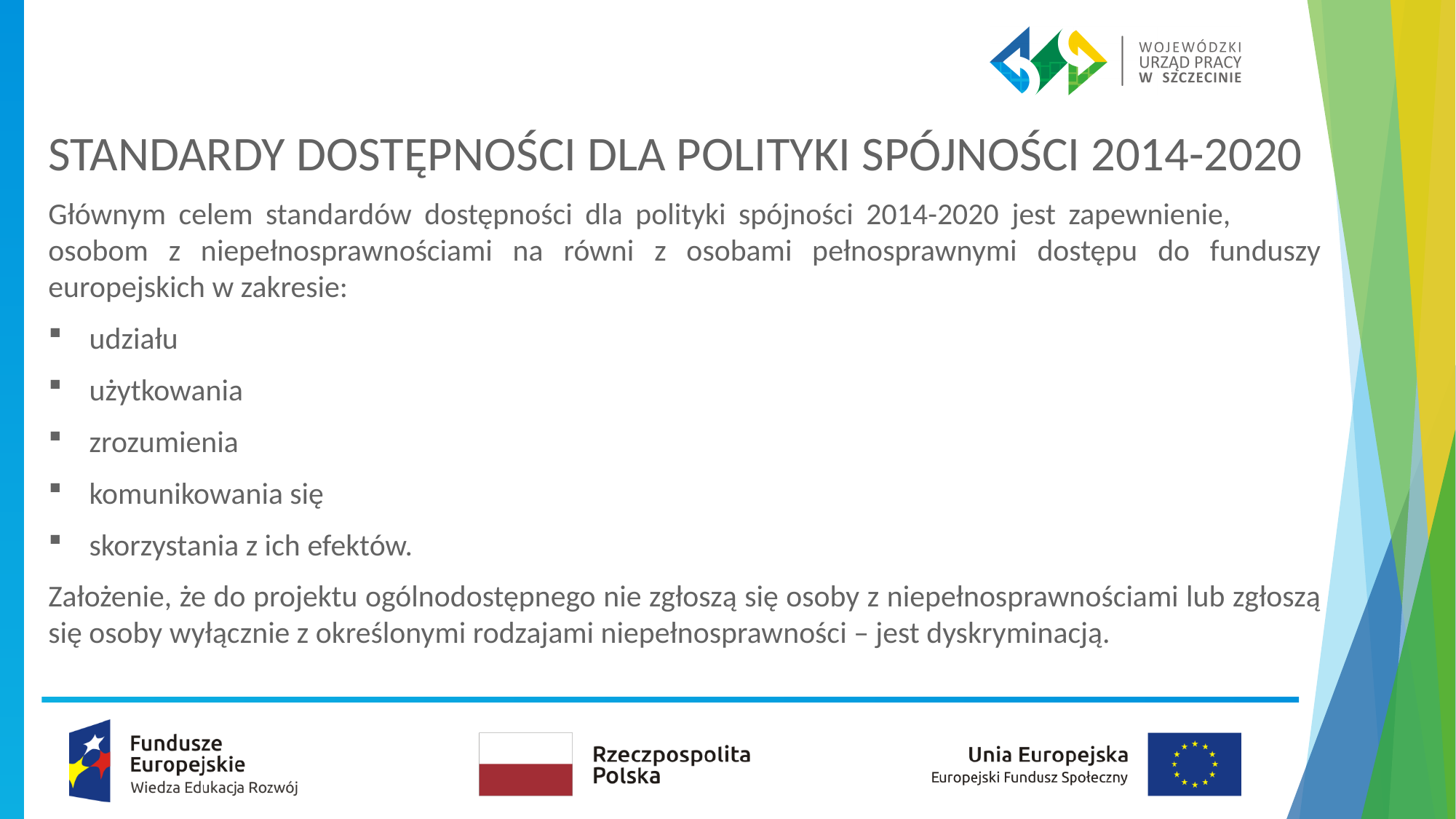

# STANDARDY DOSTĘPNOŚCI DLA POLITYKI SPÓJNOŚCI 2014-2020
Głównym celem standardów dostępności dla polityki spójności 2014-2020 jest zapewnienie,        osobom z niepełnosprawnościami na równi z osobami pełnosprawnymi dostępu do funduszy europejskich w zakresie:
udziału
użytkowania
zrozumienia
komunikowania się
skorzystania z ich efektów.
Założenie, że do projektu ogólnodostępnego nie zgłoszą się osoby z niepełnosprawnościami lub zgłoszą się osoby wyłącznie z określonymi rodzajami niepełnosprawności – jest dyskryminacją.